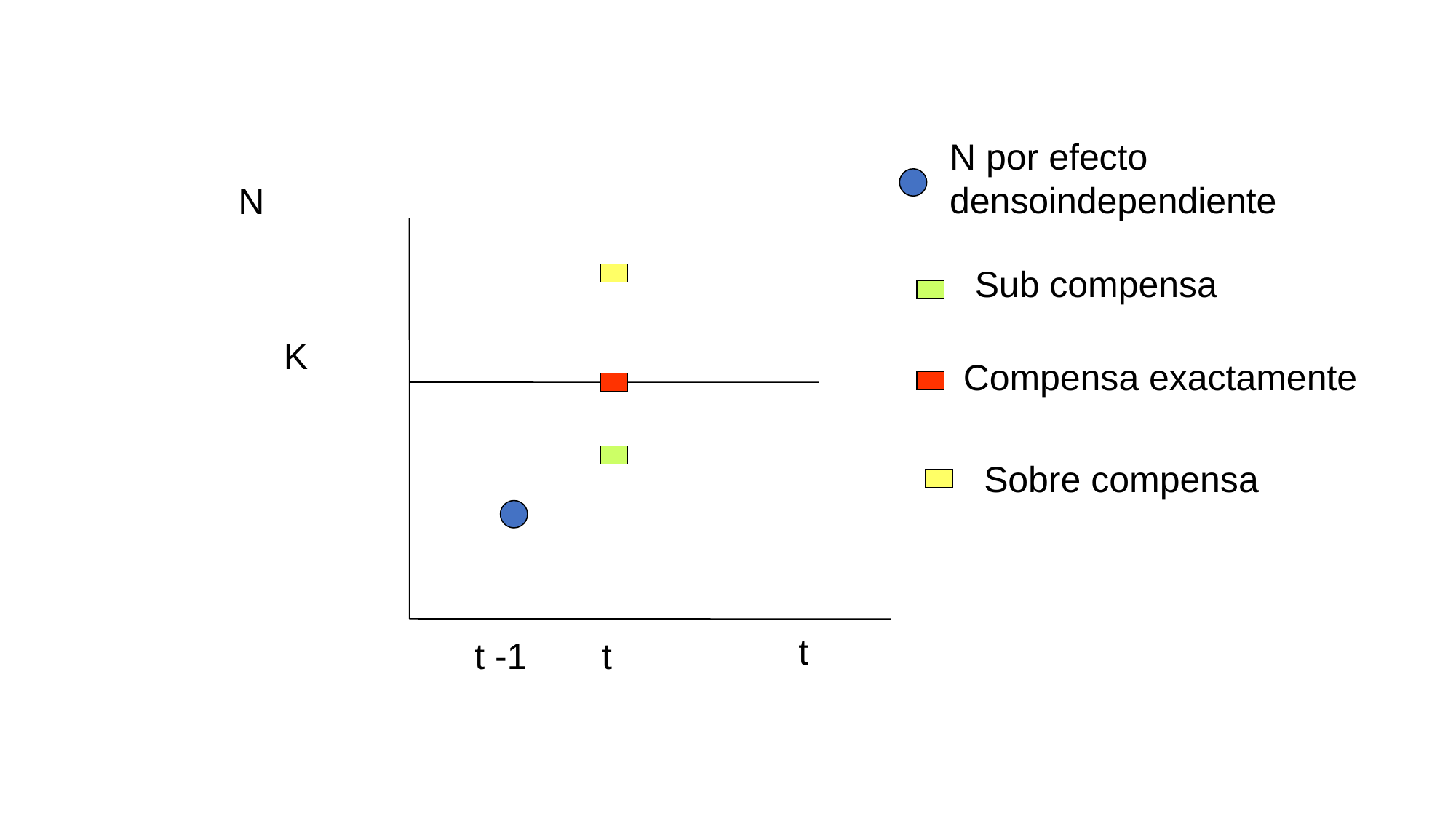

N por efecto densoindependiente

N

Sub compensa

K
Compensa exactamente

Sobre compensa

t
t -1
t